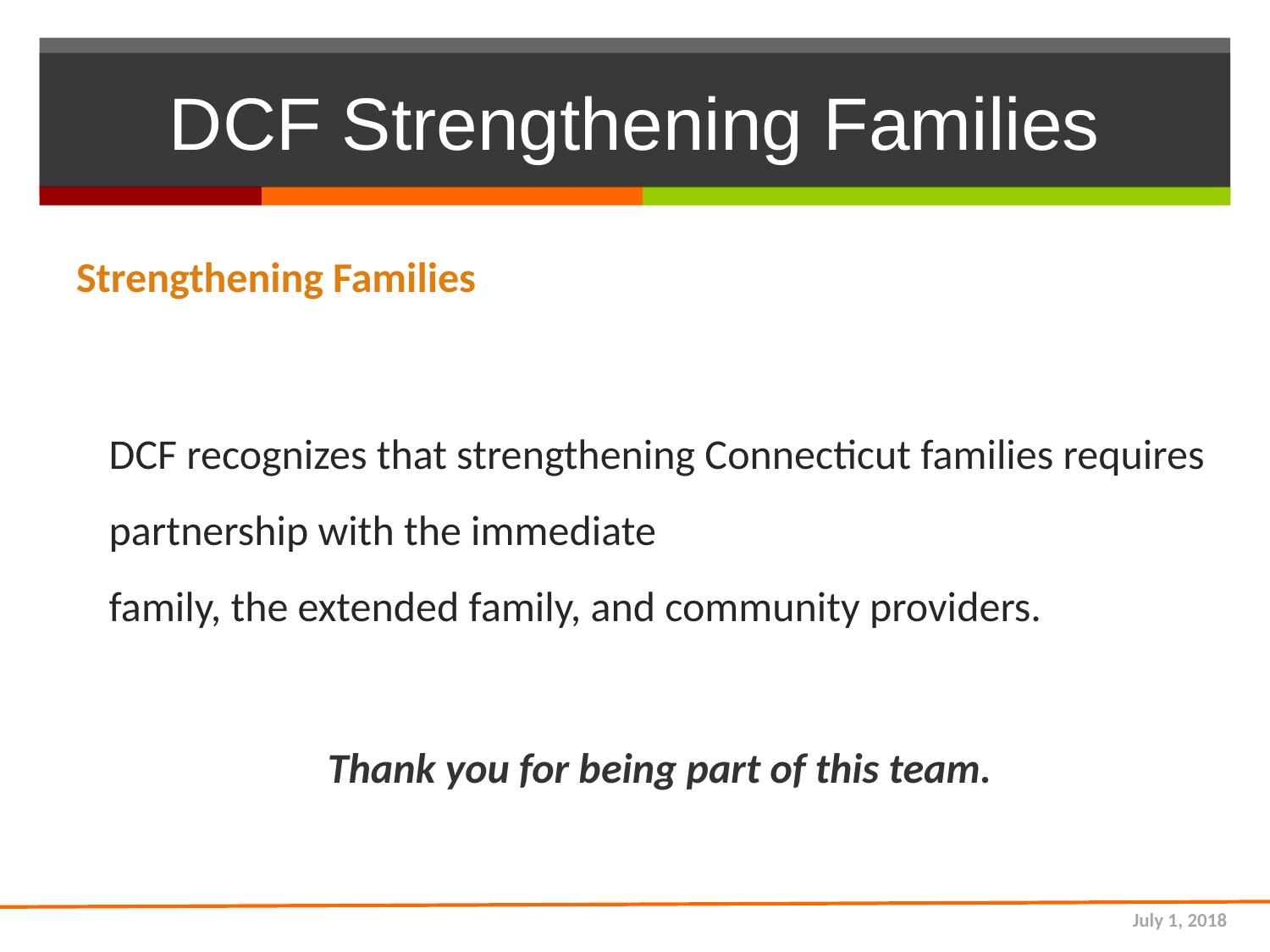

# DCF Strengthening Families
Strengthening Families

DCF recognizes that strengthening Connecticut families requires partnership with the immediate
family, the extended family, and community providers.

Thank you for being part of this team.